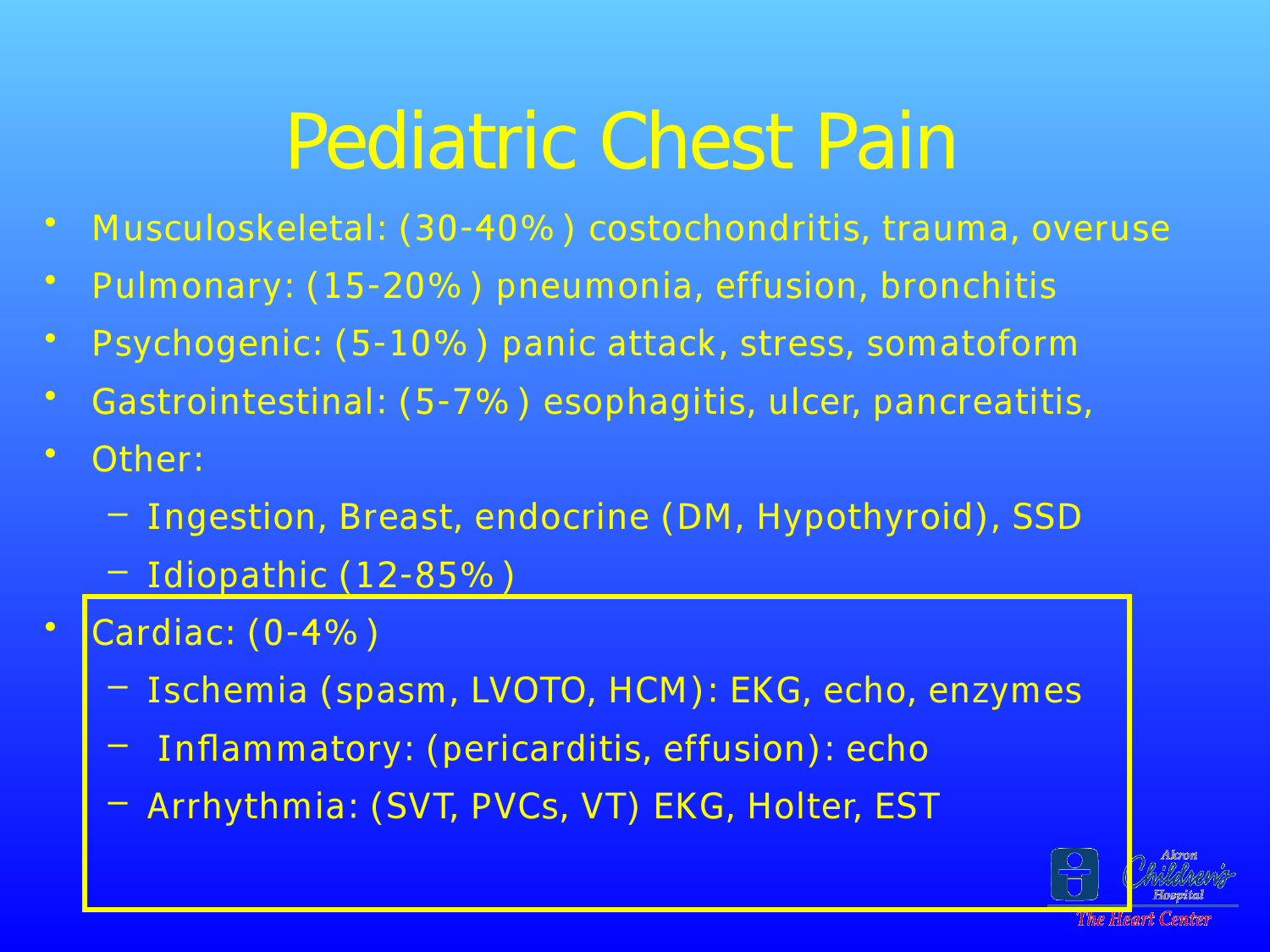

# Pediatric Chest Pain
Musculoskeletal: (30-40%) costochondritis, trauma, overuse
Pulmonary: (15-20%) pneumonia, effusion, bronchitis
Psychogenic: (5-10%) panic attack, stress, somatoform
Gastrointestinal: (5-7%) esophagitis, ulcer, pancreatitis,
Other:
Ingestion, Breast, endocrine (DM, Hypothyroid), SSD
Idiopathic (12-85%)
Cardiac: (0-4%)
Ischemia (spasm, LVOTO, HCM): EKG, echo, enzymes
 Inflammatory: (pericarditis, effusion): echo
Arrhythmia: (SVT, PVCs, VT) EKG, Holter, EST